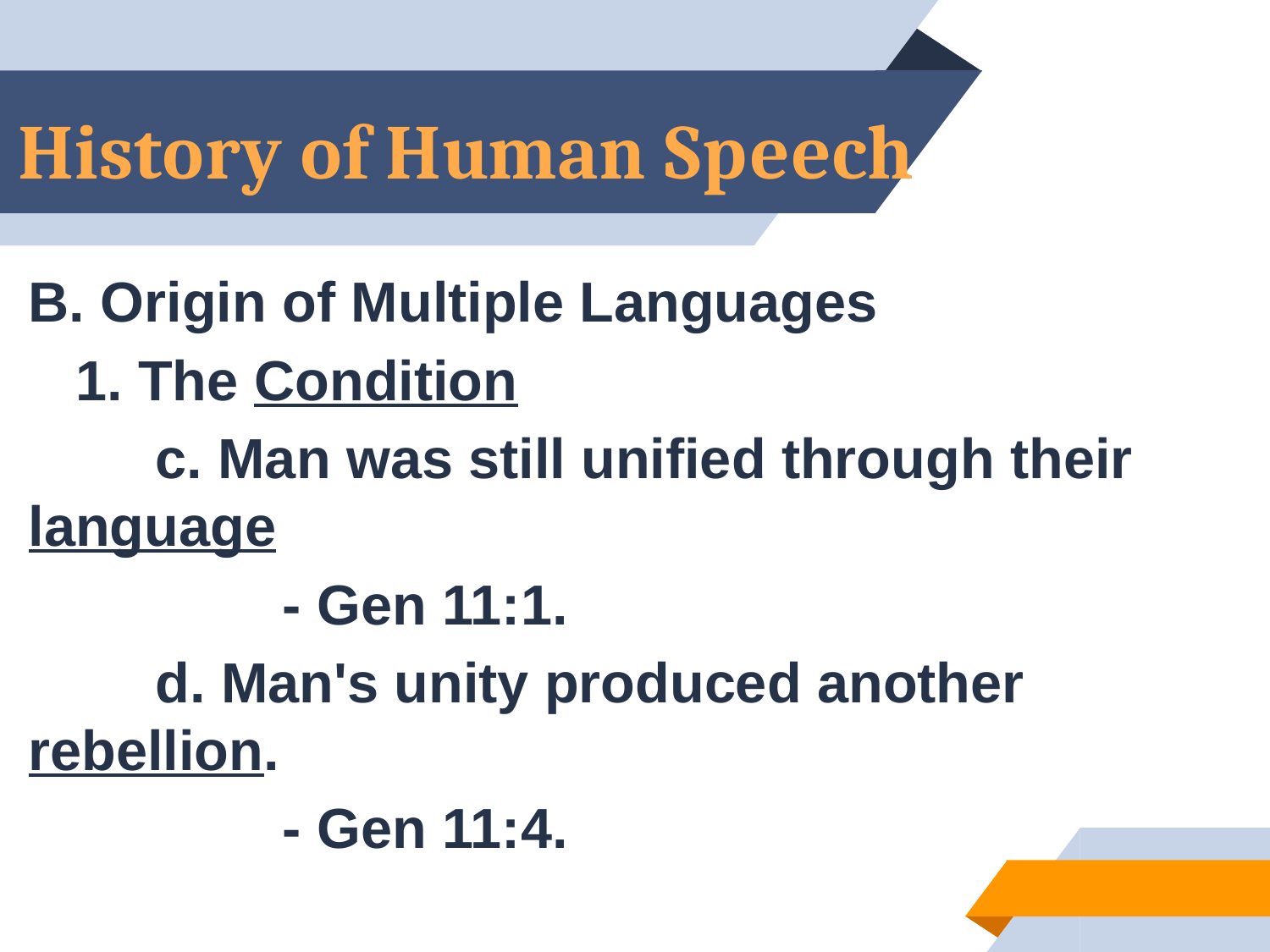

# History of Human Speech
B. Origin of Multiple Languages
   1. The Condition
	c. Man was still unified through their language
		- Gen 11:1.
	d. Man's unity produced another rebellion.
		- Gen 11:4.

17